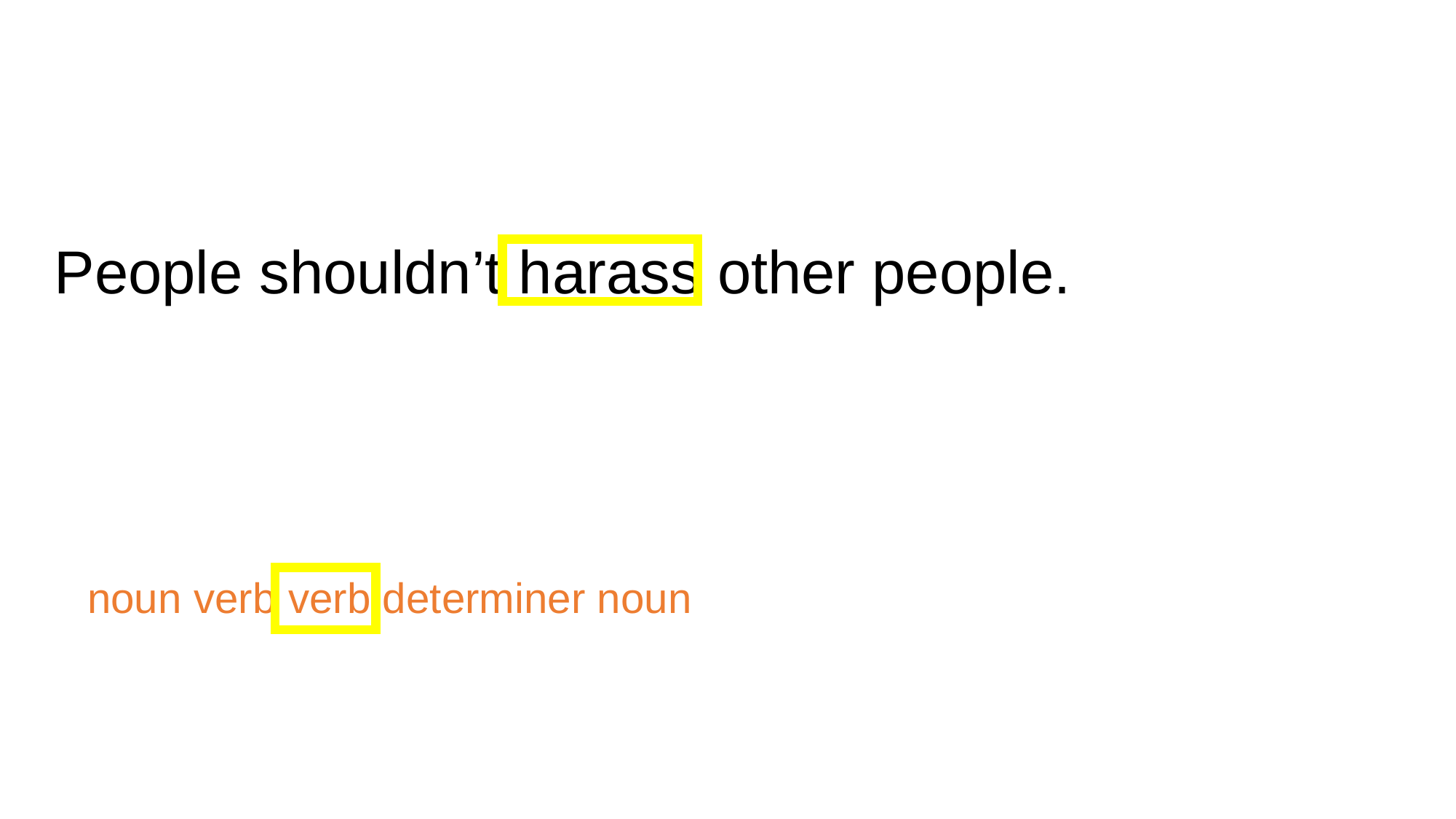

People shouldn’t harass other people.

noun verb verb determiner noun